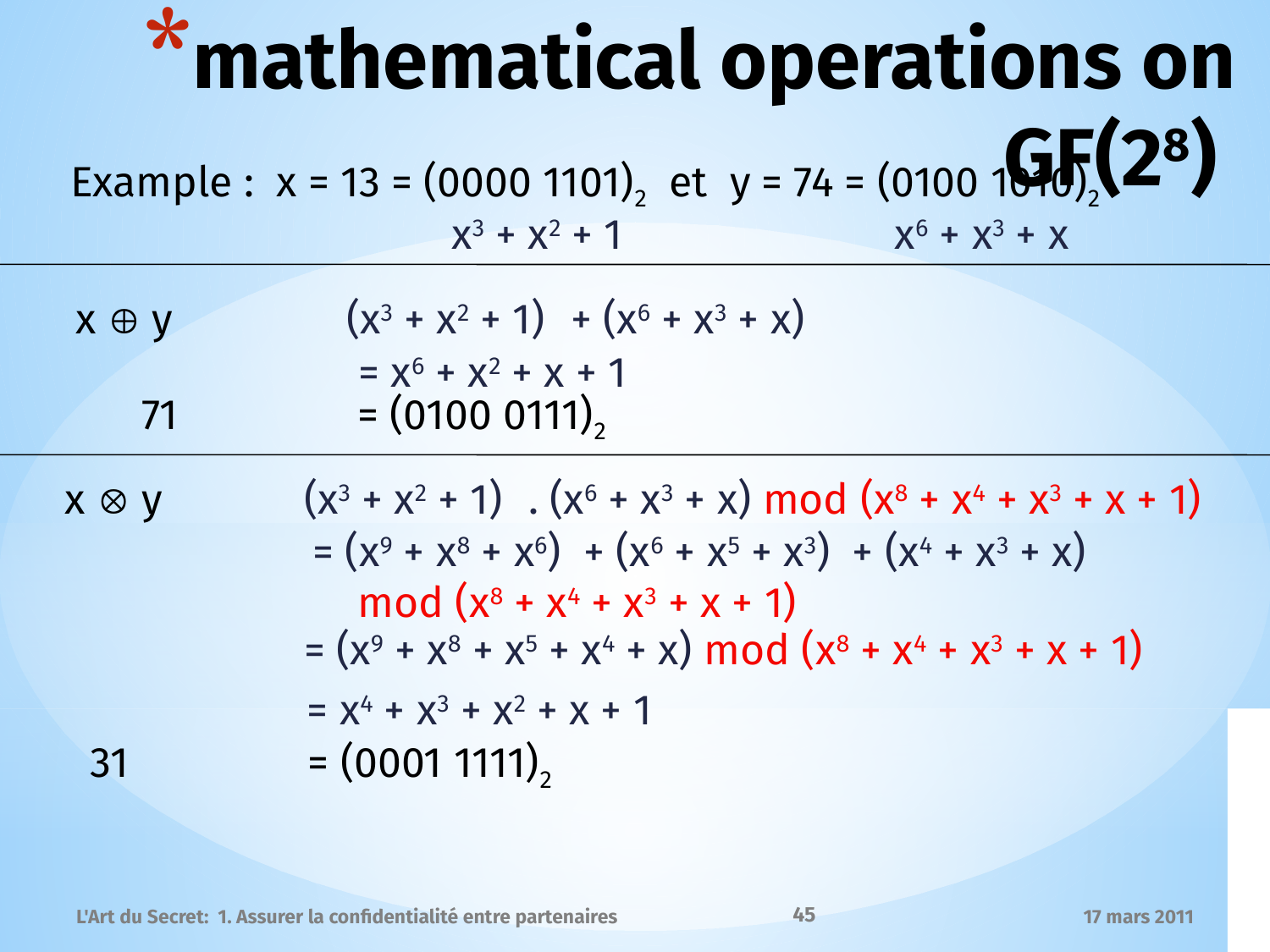

# mathematical operations on GF(28)
Example :  x = 13 = (0000 1101)2  et  y = 74 = (0100 1010)2
x3 + x2 + 1
x6 + x3 + x

x ⊕ y
(x3 + x2 + 1)
+ (x6 + x3 + x)
 = x6 + x2 + x + 1
71                = (0100 0111)2

x ⊗ y
(x3 + x2 + 1)
. (x6 + x3 + x) mod (x8 + x4 + x3 + x + 1)
= (x9 + x8 + x6)  + (x6 + x5 + x3)  + (x4 + x3 + x)
    mod (x8 + x4 + x3 + x + 1)
= (x9 + x8 + x5 + x4 + x) mod (x8 + x4 + x3 + x + 1)
= x4 + x3 + x2 + x + 1

31                = (0001 1111)2
45
L'Art du Secret:  1. Assurer la confidentialité entre partenaires
17 mars 2011